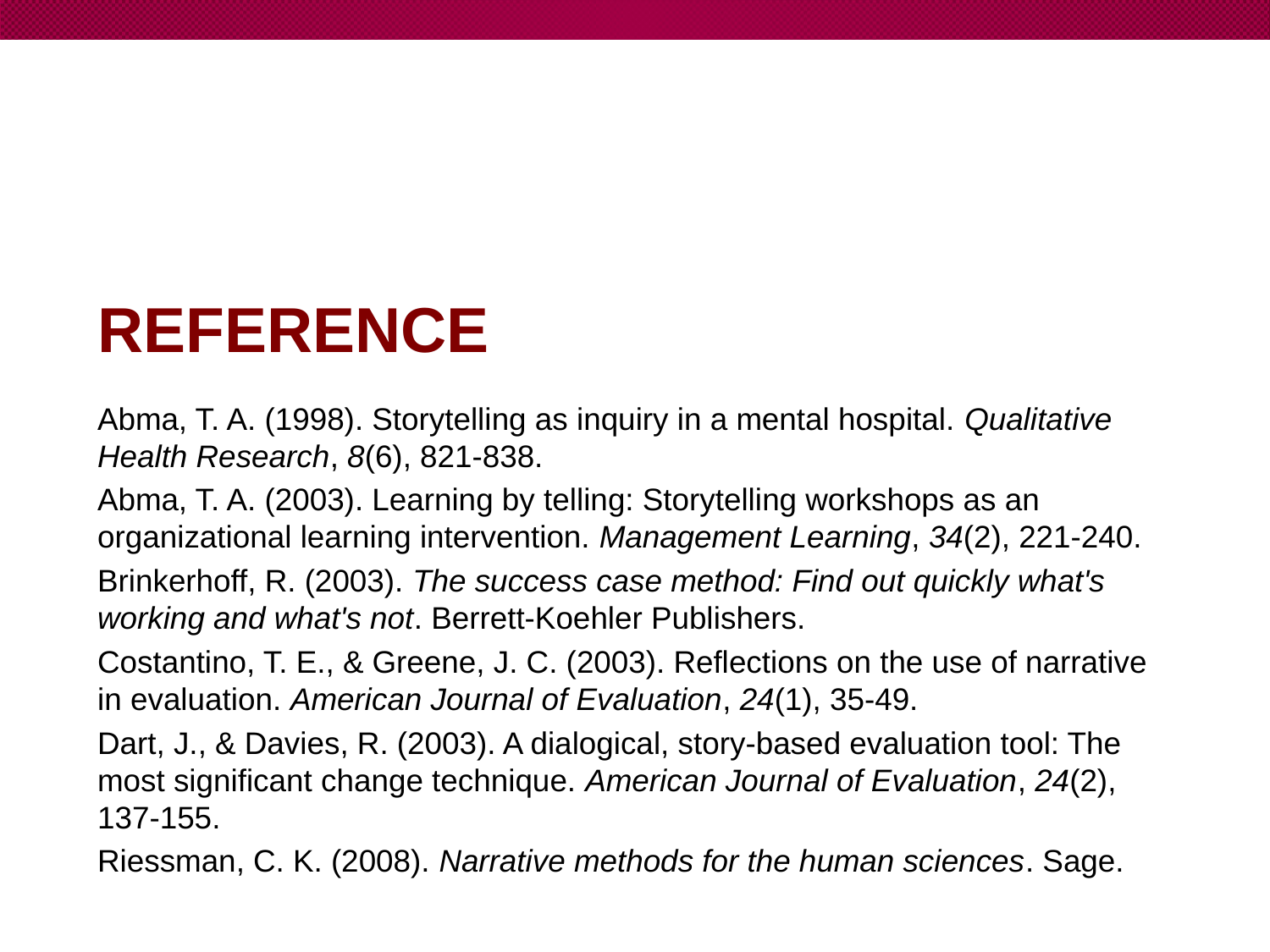

# Reference
Abma, T. A. (1998). Storytelling as inquiry in a mental hospital. Qualitative Health Research, 8(6), 821-838.
Abma, T. A. (2003). Learning by telling: Storytelling workshops as an organizational learning intervention. Management Learning, 34(2), 221-240.
Brinkerhoff, R. (2003). The success case method: Find out quickly what's working and what's not. Berrett-Koehler Publishers.
Costantino, T. E., & Greene, J. C. (2003). Reflections on the use of narrative in evaluation. American Journal of Evaluation, 24(1), 35-49.
Dart, J., & Davies, R. (2003). A dialogical, story-based evaluation tool: The most significant change technique. American Journal of Evaluation, 24(2), 137-155.
Riessman, C. K. (2008). Narrative methods for the human sciences. Sage.